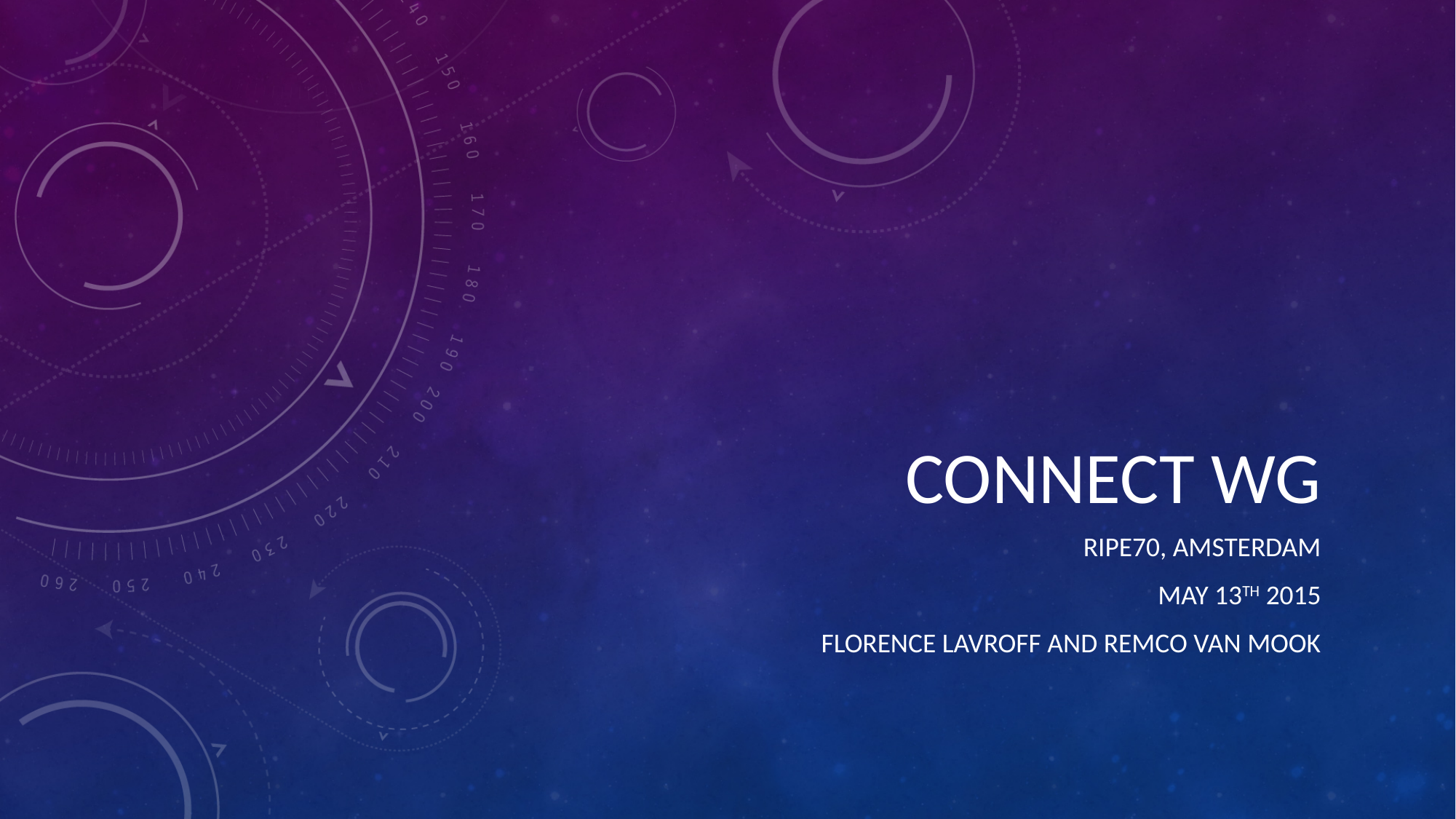

# Connect WG
RIPE70, Amsterdam
May 13th 2015
Florence lavroff and Remco van Mook